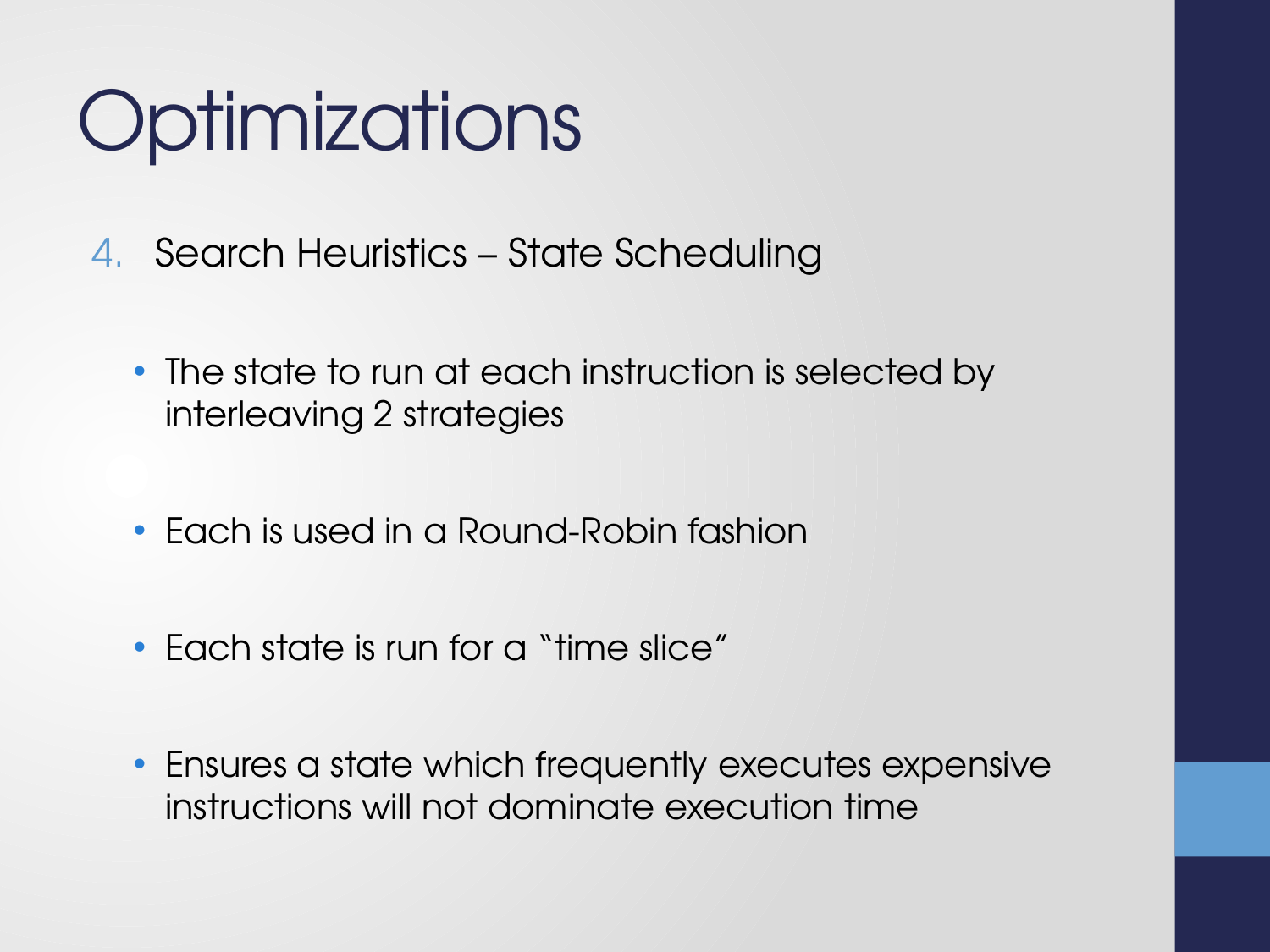

# Optimizations
Search Heuristics – State Scheduling

The state to run at each instruction is selected by interleaving 2 strategies

Each is used in a Round-Robin fashion

Each state is run for a “time slice”

Ensures a state which frequently executes expensive instructions will not dominate execution time